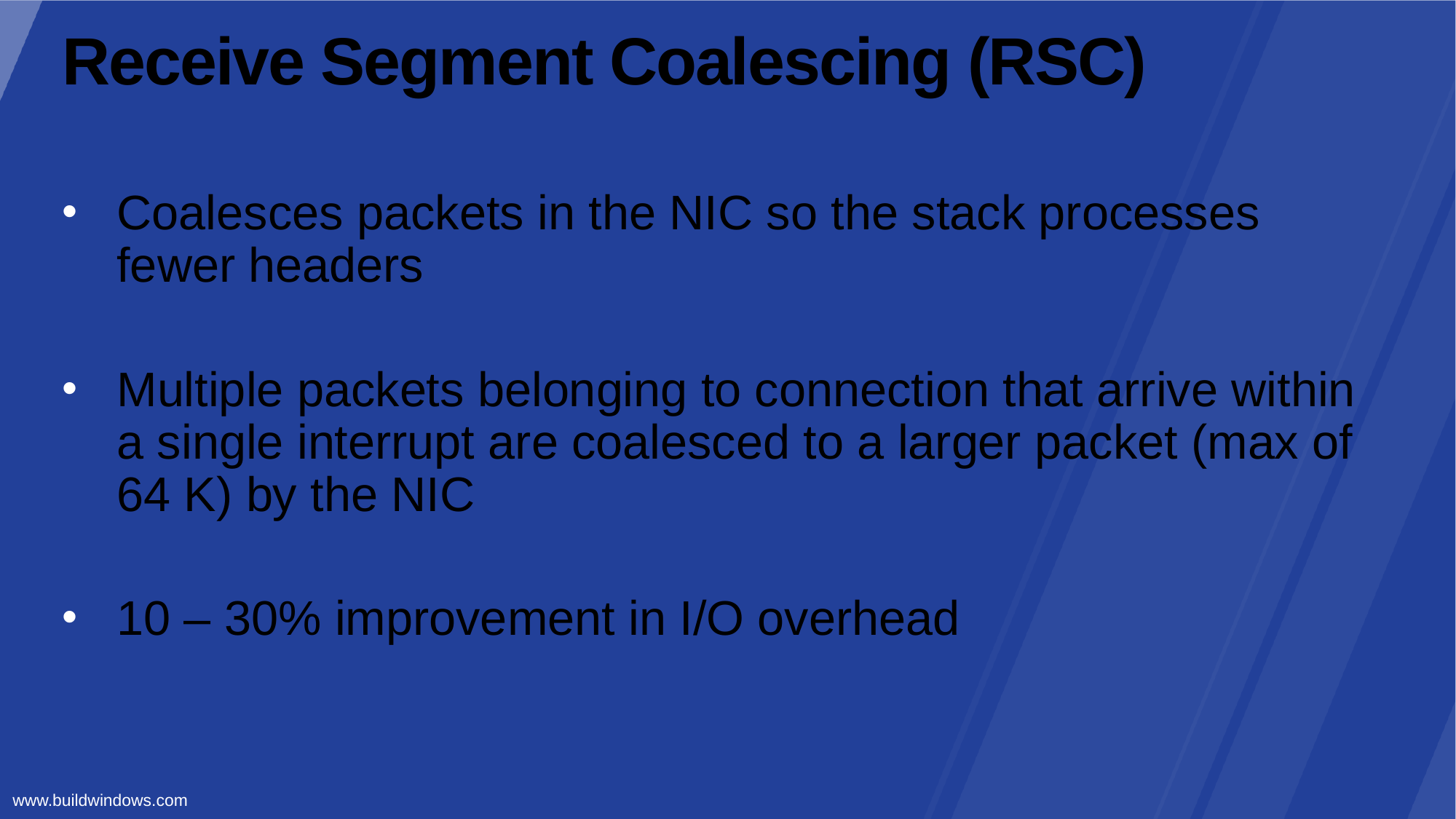

# Receive Segment Coalescing (RSC)
Coalesces packets in the NIC so the stack processes fewer headers

Multiple packets belonging to connection that arrive within a single interrupt are coalesced to a larger packet (max of 64 K) by the NIC

10 – 30% improvement in I/O overhead